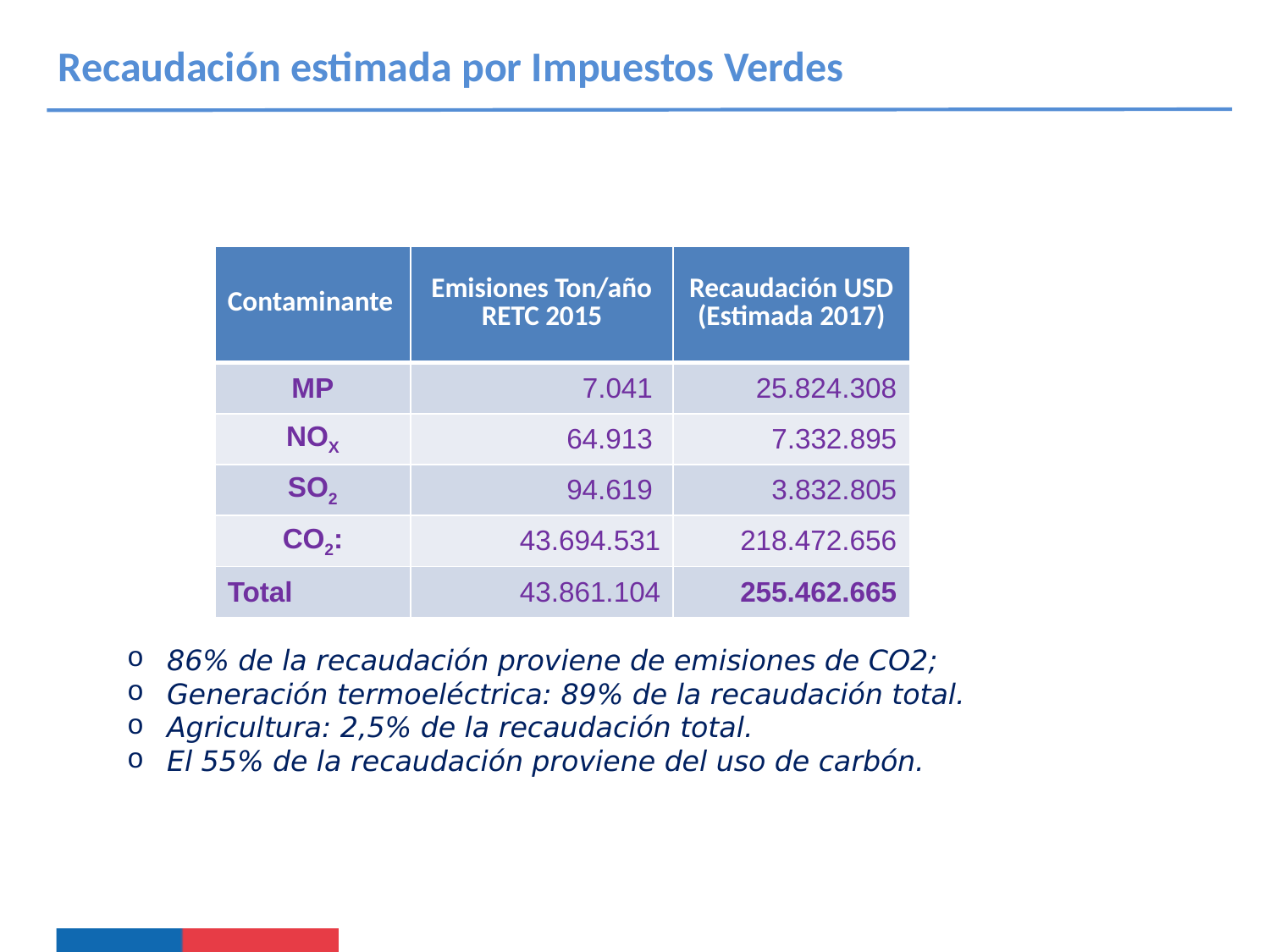

Recaudación estimada por Impuestos Verdes
| Contaminante | Emisiones Ton/año RETC 2015 | Recaudación USD (Estimada 2017) |
| --- | --- | --- |
| MP | 7.041 | 25.824.308 |
| NOX | 64.913 | 7.332.895 |
| SO2 | 94.619 | 3.832.805 |
| CO2: | 43.694.531 | 218.472.656 |
| Total | 43.861.104 | 255.462.665 |
86% de la recaudación proviene de emisiones de CO2;
Generación termoeléctrica: 89% de la recaudación total.
Agricultura: 2,5% de la recaudación total.
El 55% de la recaudación proviene del uso de carbón.